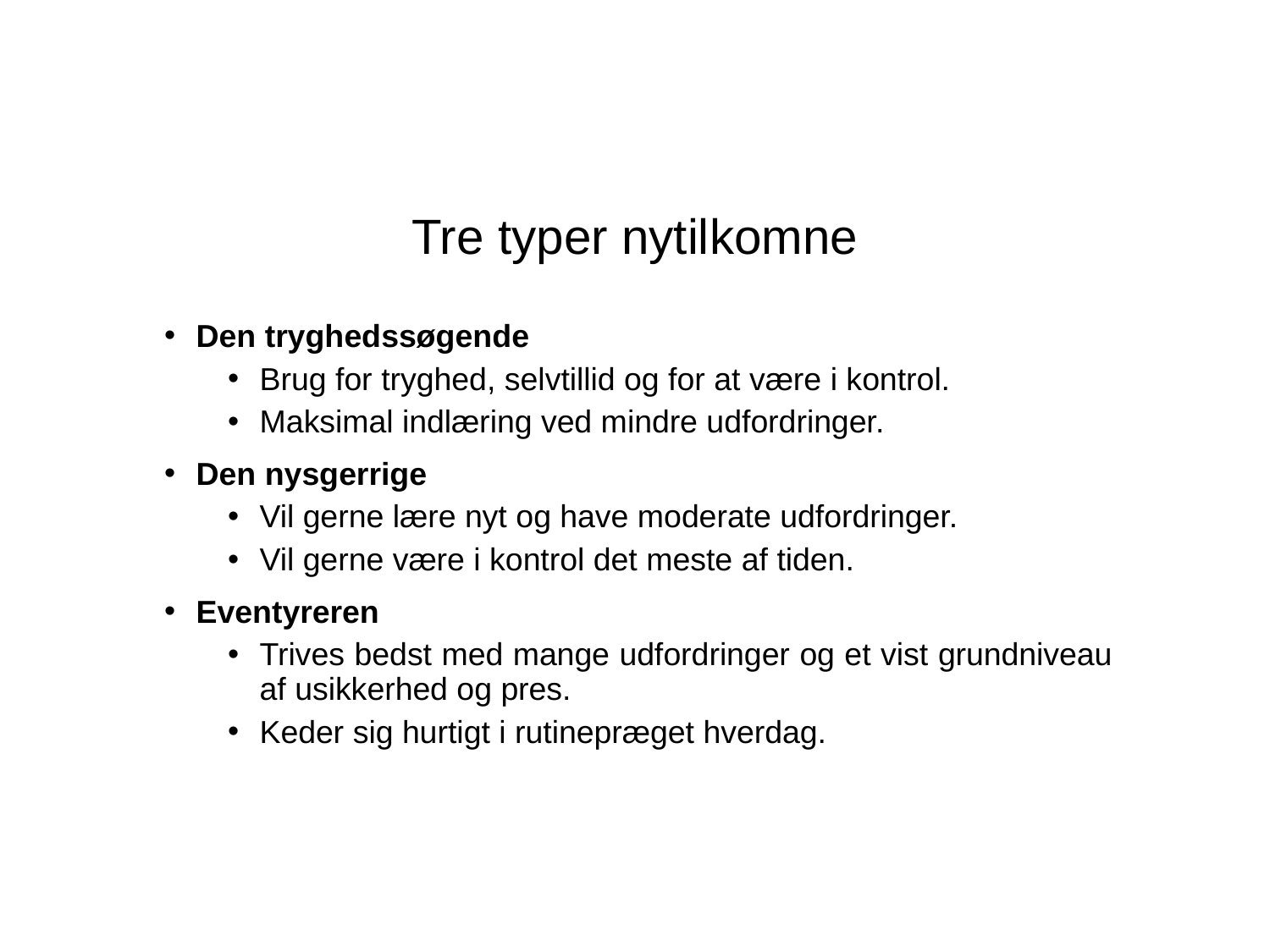

# Tre typer nytilkomne
Den tryghedssøgende
Brug for tryghed, selvtillid og for at være i kontrol.
Maksimal indlæring ved mindre udfordringer.
Den nysgerrige
Vil gerne lære nyt og have moderate udfordringer.
Vil gerne være i kontrol det meste af tiden.
Eventyreren
Trives bedst med mange udfordringer og et vist grundniveau
af usikkerhed og pres.
Keder sig hurtigt i rutinepræget hverdag.